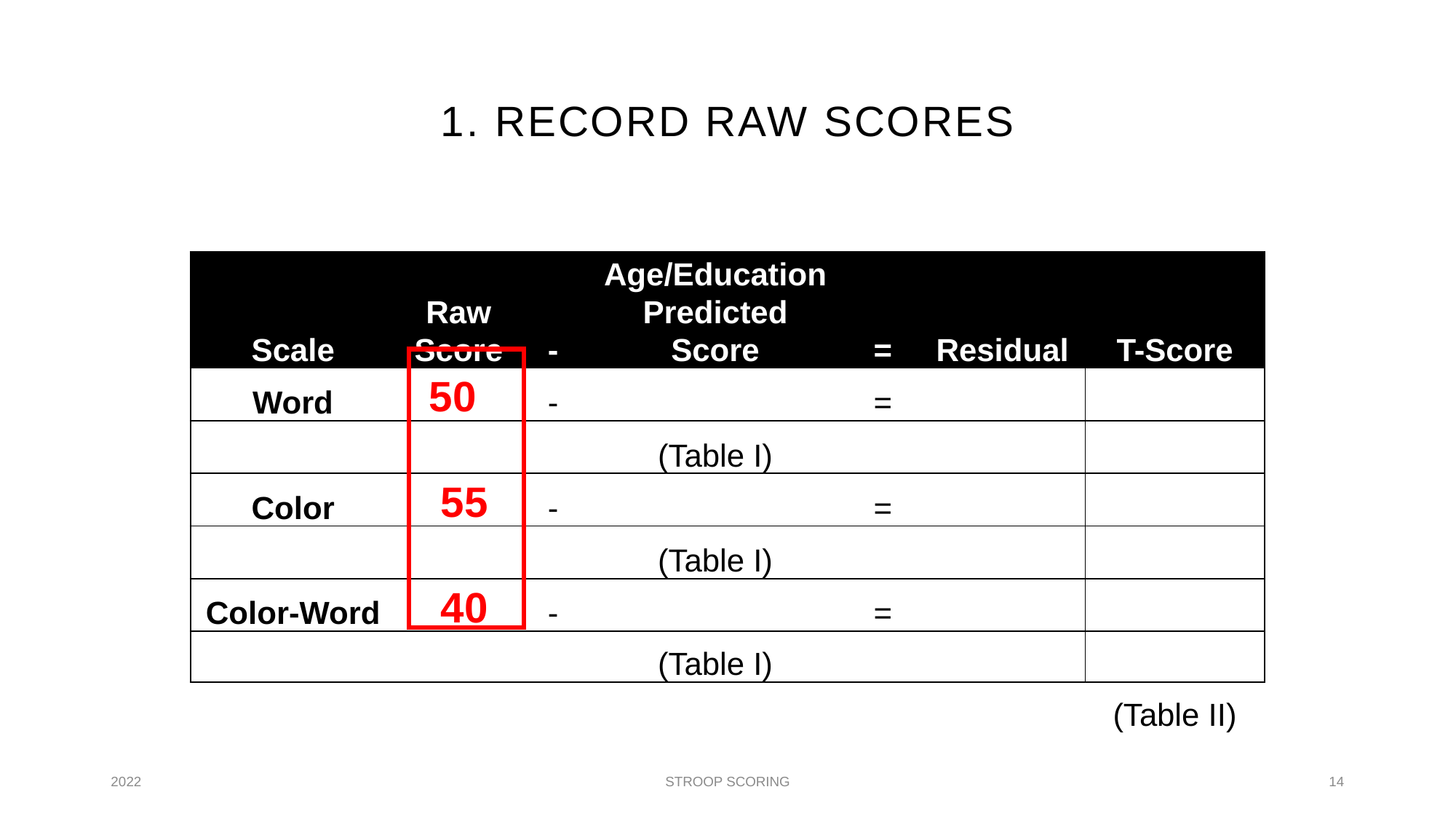

# 1. Record raw scores
| Scale | Raw Score | - | Age/Education Predicted Score | = | Residual | T-Score |
| --- | --- | --- | --- | --- | --- | --- |
| Word | 50 | - |  | = |  |  |
|  |  |  | (Table I) |  |  |  |
| Color | 55 | - |  | = |  |  |
|  |  |  | (Table I) |  |  |  |
| Color-Word | 40 | - |  | = |  |  |
|  |  |  | (Table I) |  |  |  |
|  |  |  |  |  |  | (Table II) |

2022
STROOP SCORING
14